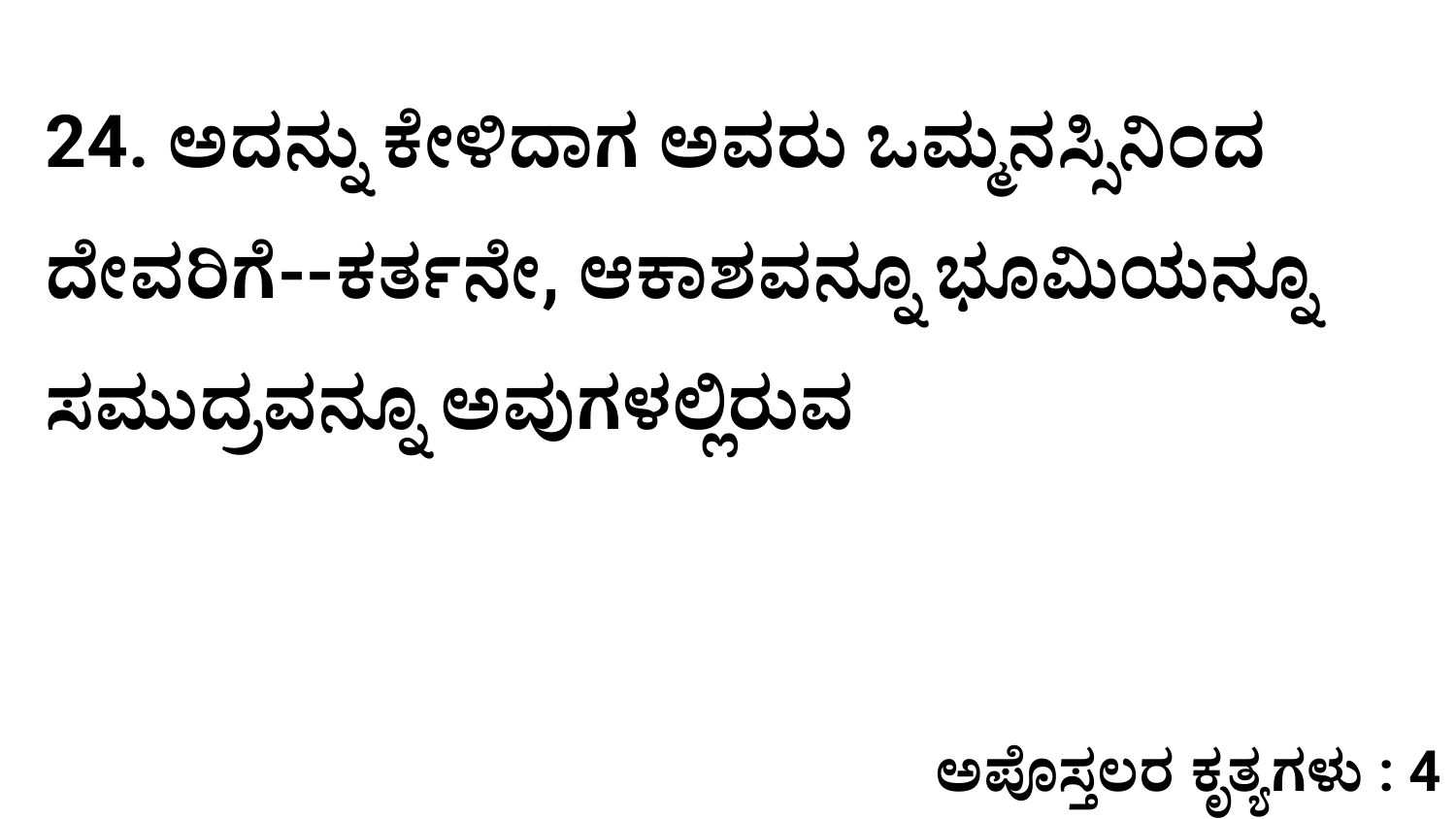

24. ಅದನ್ನು ಕೇಳಿದಾಗ ಅವರು ಒಮ್ಮನಸ್ಸಿನಿಂದ ದೇವರಿಗೆ--ಕರ್ತನೇ, ಆಕಾಶವನ್ನೂ ಭೂಮಿಯನ್ನೂ ಸಮುದ್ರವನ್ನೂ ಅವುಗಳಲ್ಲಿರುವ
ಅಪೊಸ್ತಲರ ಕೃತ್ಯಗಳು : 4